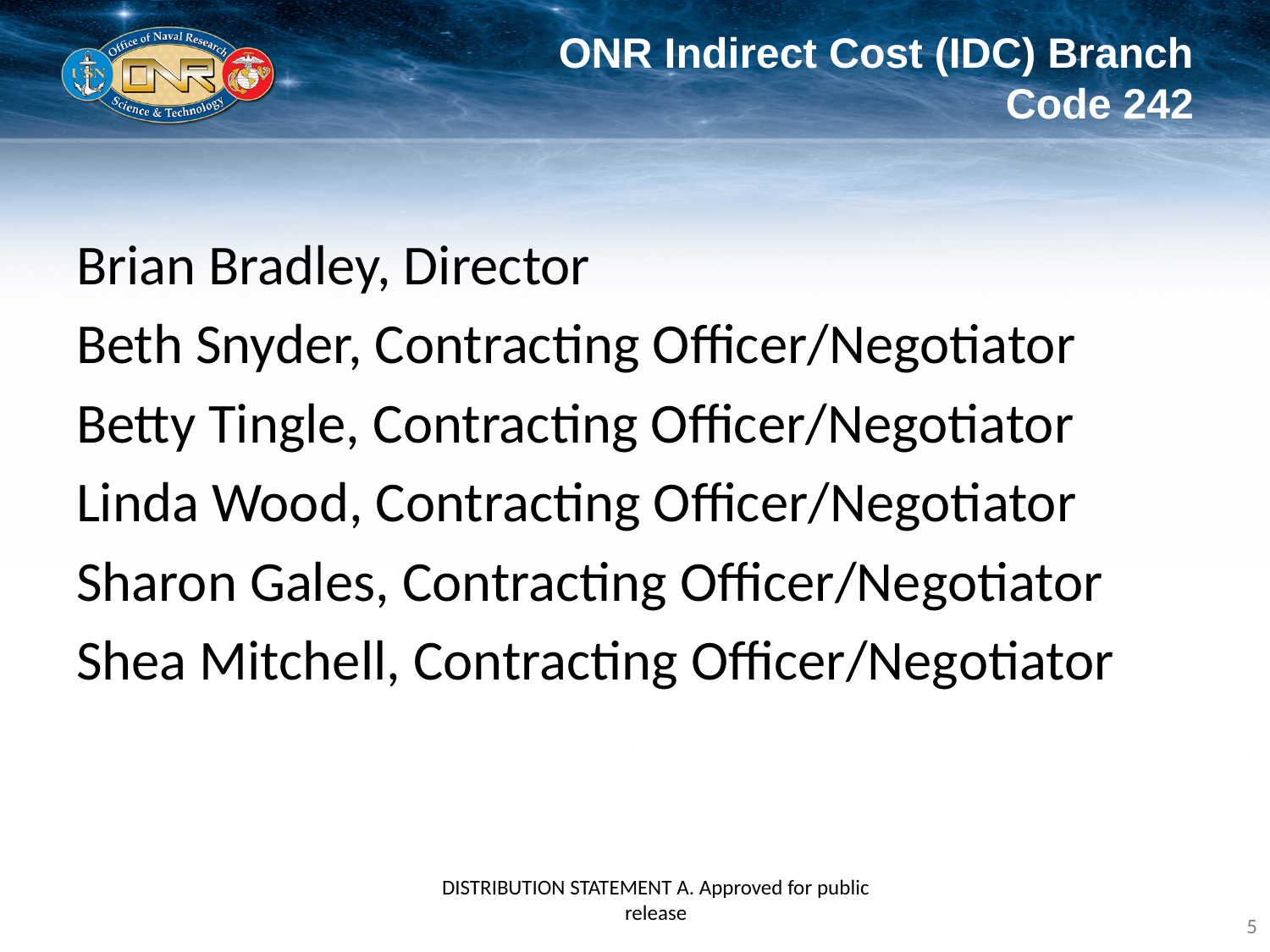

# ONR Indirect Cost (IDC) Branch Code 242
Brian Bradley, Director
Beth Snyder, Contracting Officer/Negotiator
Betty Tingle, Contracting Officer/Negotiator
Linda Wood, Contracting Officer/Negotiator
Sharon Gales, Contracting Officer/Negotiator
Shea Mitchell, Contracting Officer/Negotiator
DISTRIBUTION STATEMENT A. Approved for public release